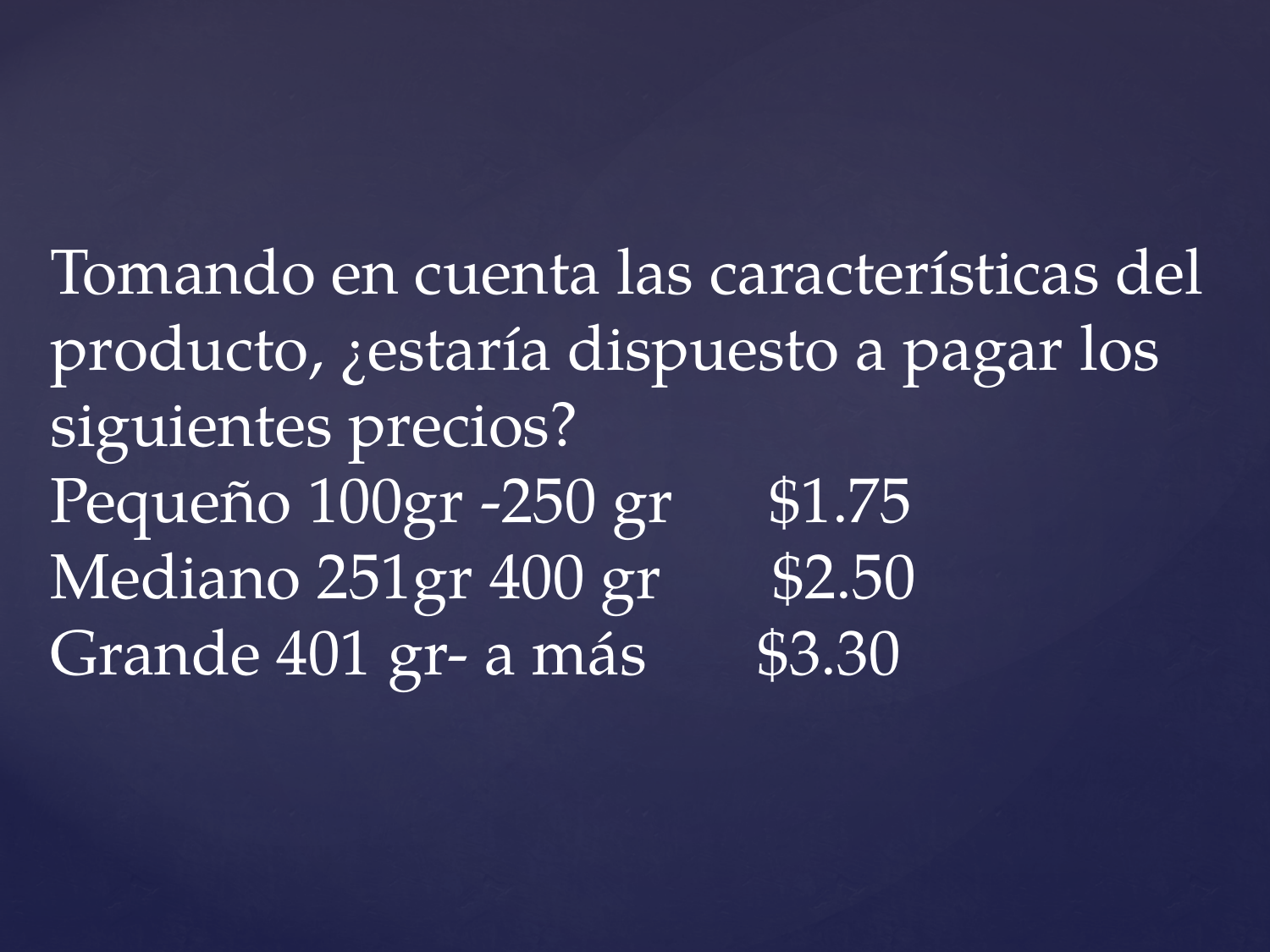

# Tomando en cuenta las características del producto, ¿estaría dispuesto a pagar los siguientes precios? Pequeño 100gr -250 gr      $1.75   Mediano 251gr 400 gr       $2.50   Grande 401 gr- a más       $3.30